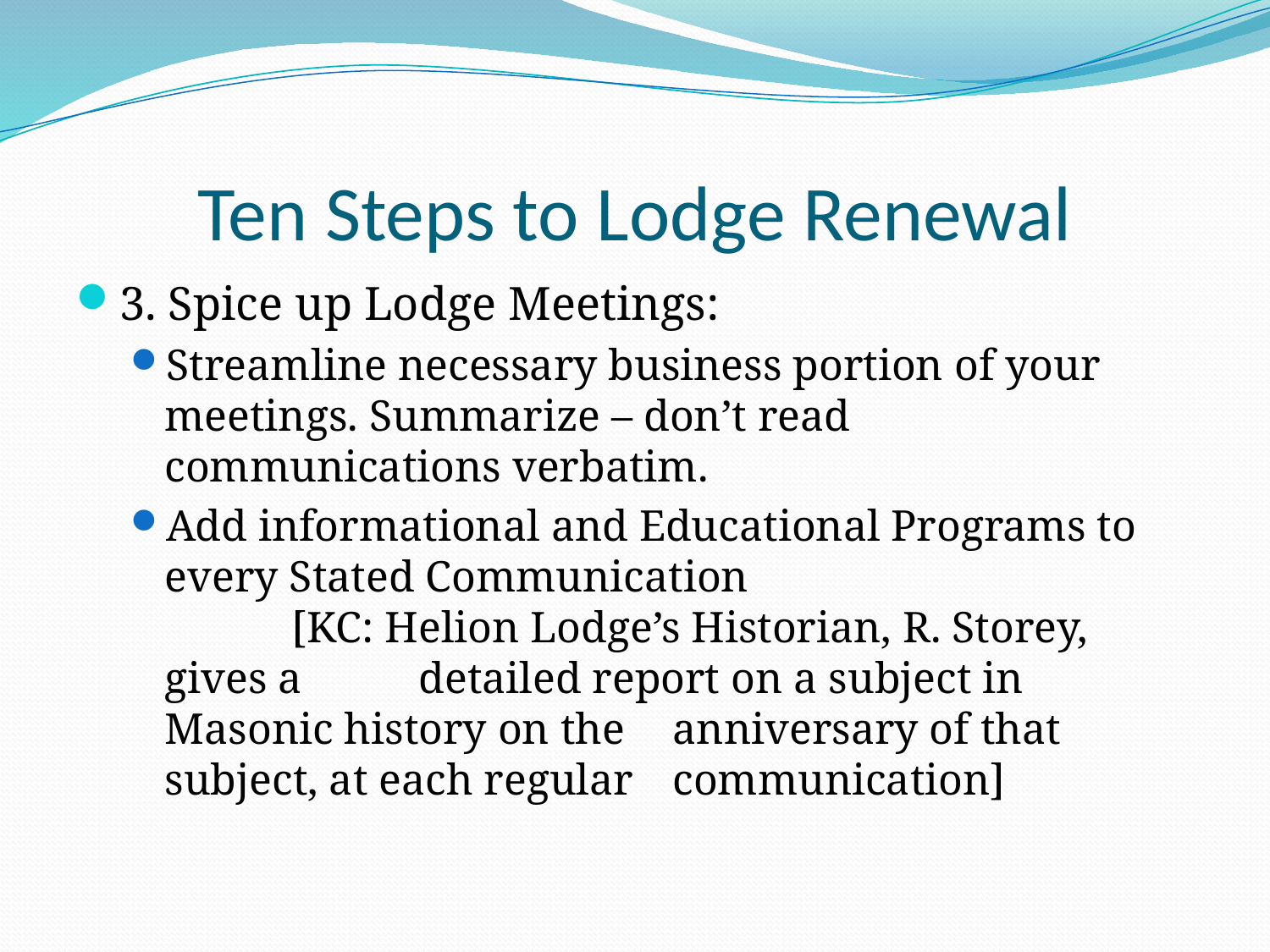

# Ten Steps to Lodge Renewal
3. Spice up Lodge Meetings:
Streamline necessary business portion of your meetings. Summarize – don’t read communications verbatim.
Add informational and Educational Programs to every Stated Communication					[KC: Helion Lodge’s Historian, R. Storey, gives a 	detailed report on a subject in Masonic history on the 	anniversary of that subject, at each regular 	communication]